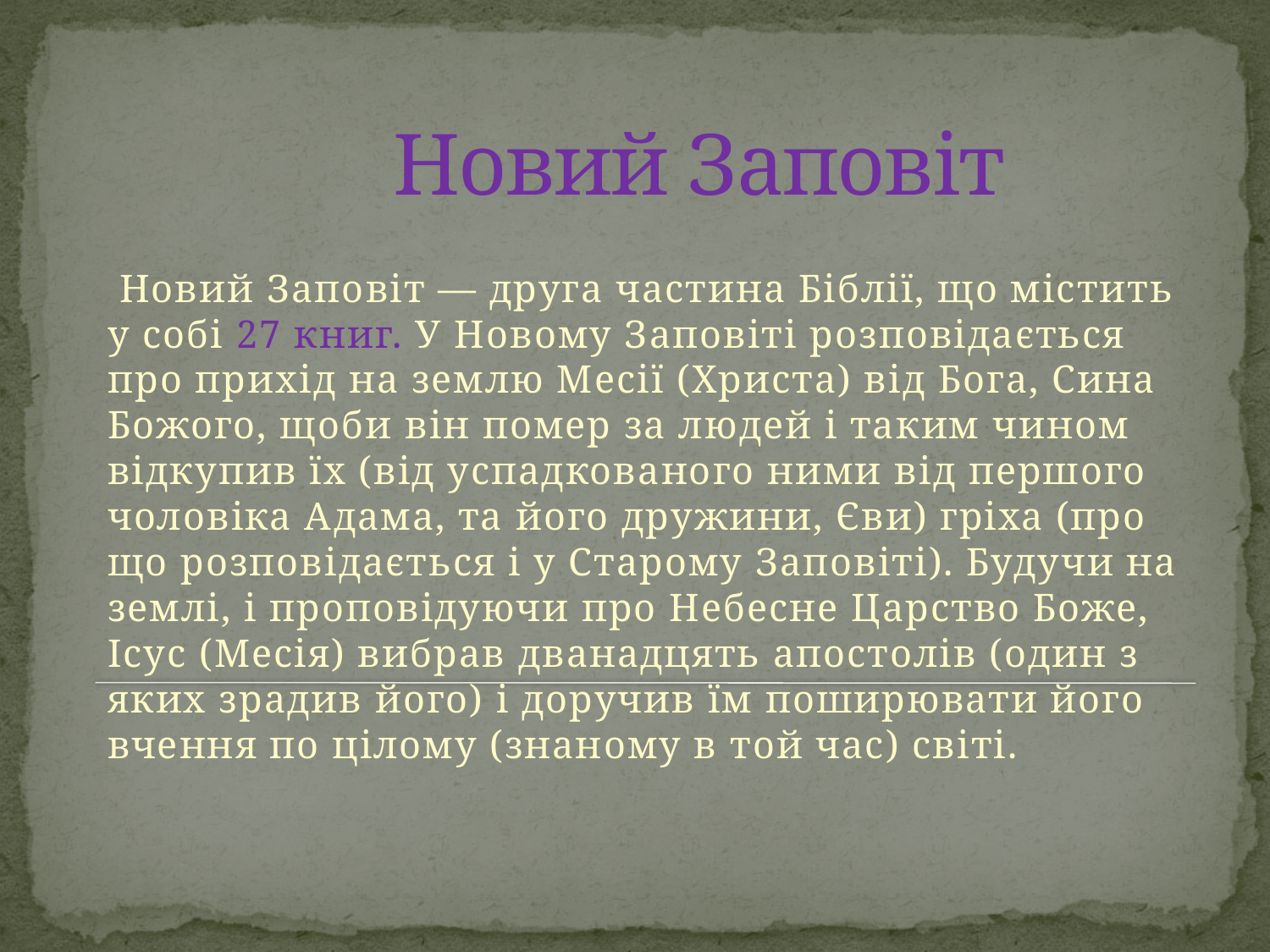

# Новий Заповіт
 Новий Заповіт — друга частина Біблії, що містить у собі 27 книг. У Новому Заповіті розповідається про прихід на землю Месії (Христа) від Бога, Сина Божого, щоби він помер за людей і таким чином відкупив їх (від успадкованого ними від першого чоловіка Адама, та його дружини, Єви) гріха (про що розповідається і у Старому Заповіті). Будучи на землі, і проповідуючи про Небесне Царство Боже, Ісус (Месія) вибрав дванадцять апостолів (один з яких зрадив його) і доручив їм поширювати його вчення по цілому (знаному в той час) світі.